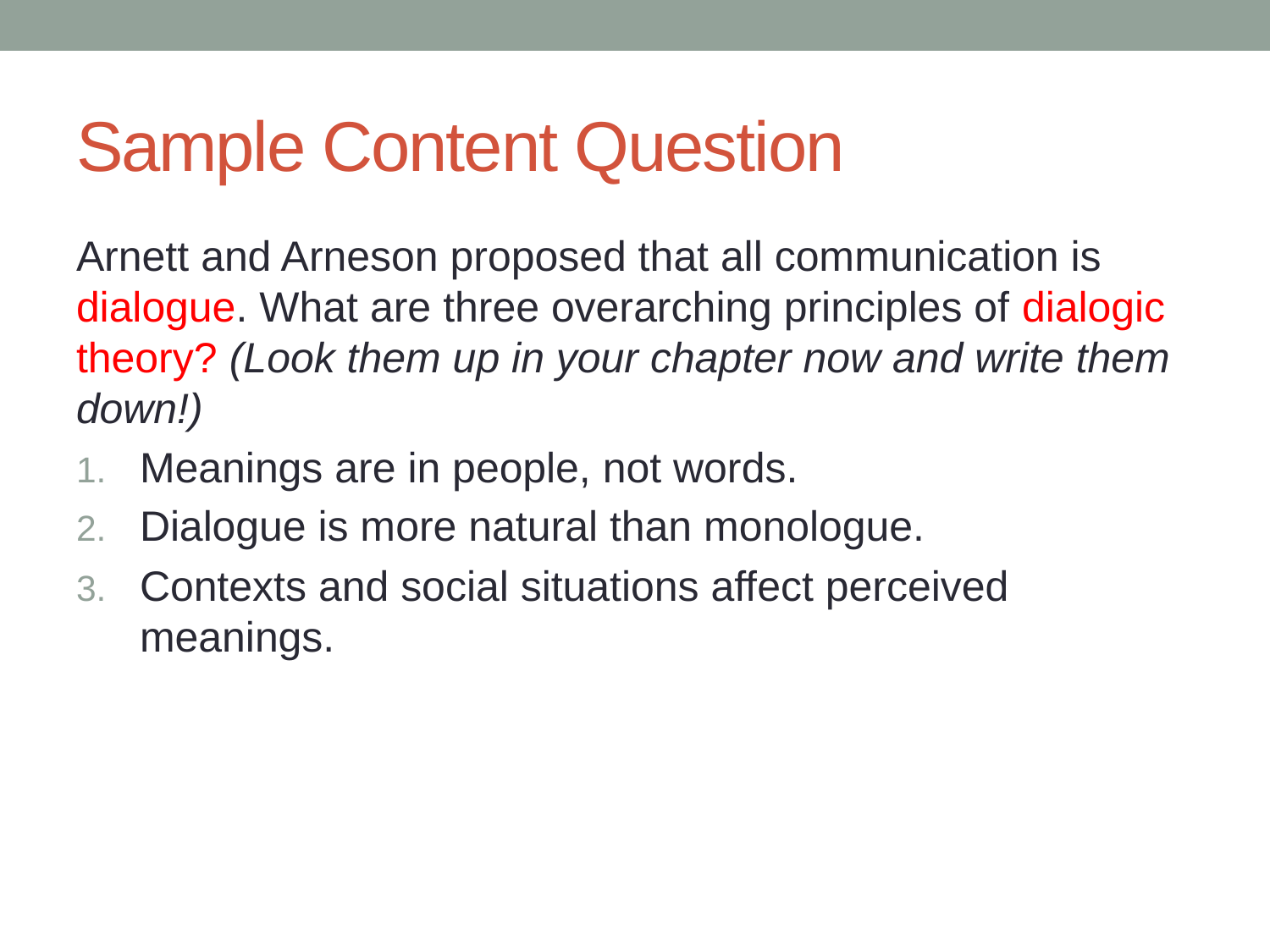

# Sample Content Question
Arnett and Arneson proposed that all communication is dialogue. What are three overarching principles of dialogic theory? (Look them up in your chapter now and write them down!)
Meanings are in people, not words.
Dialogue is more natural than monologue.
Contexts and social situations affect perceived meanings.